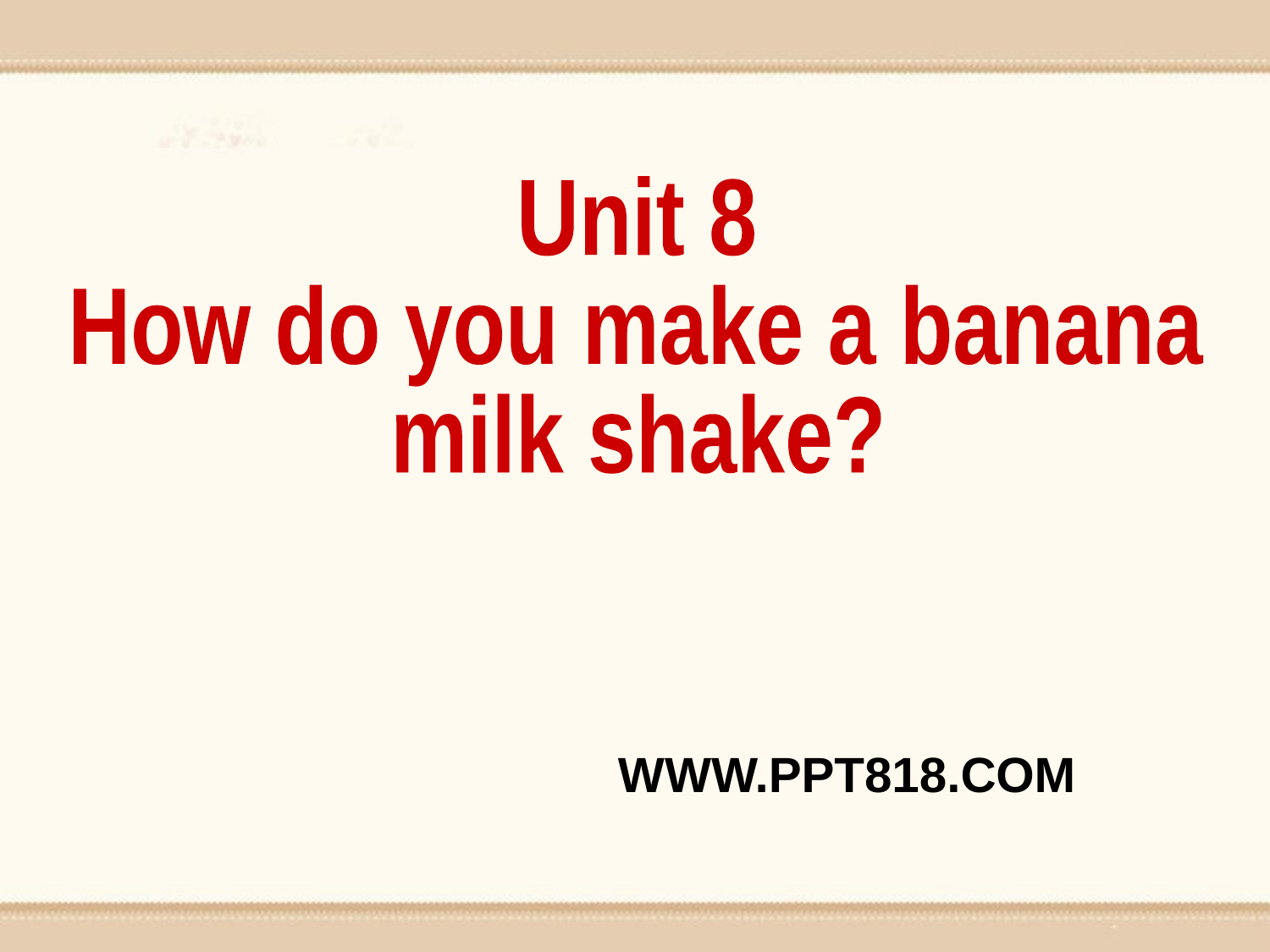

Unit 8
How do you make a banana
milk shake?
WWW.PPT818.COM